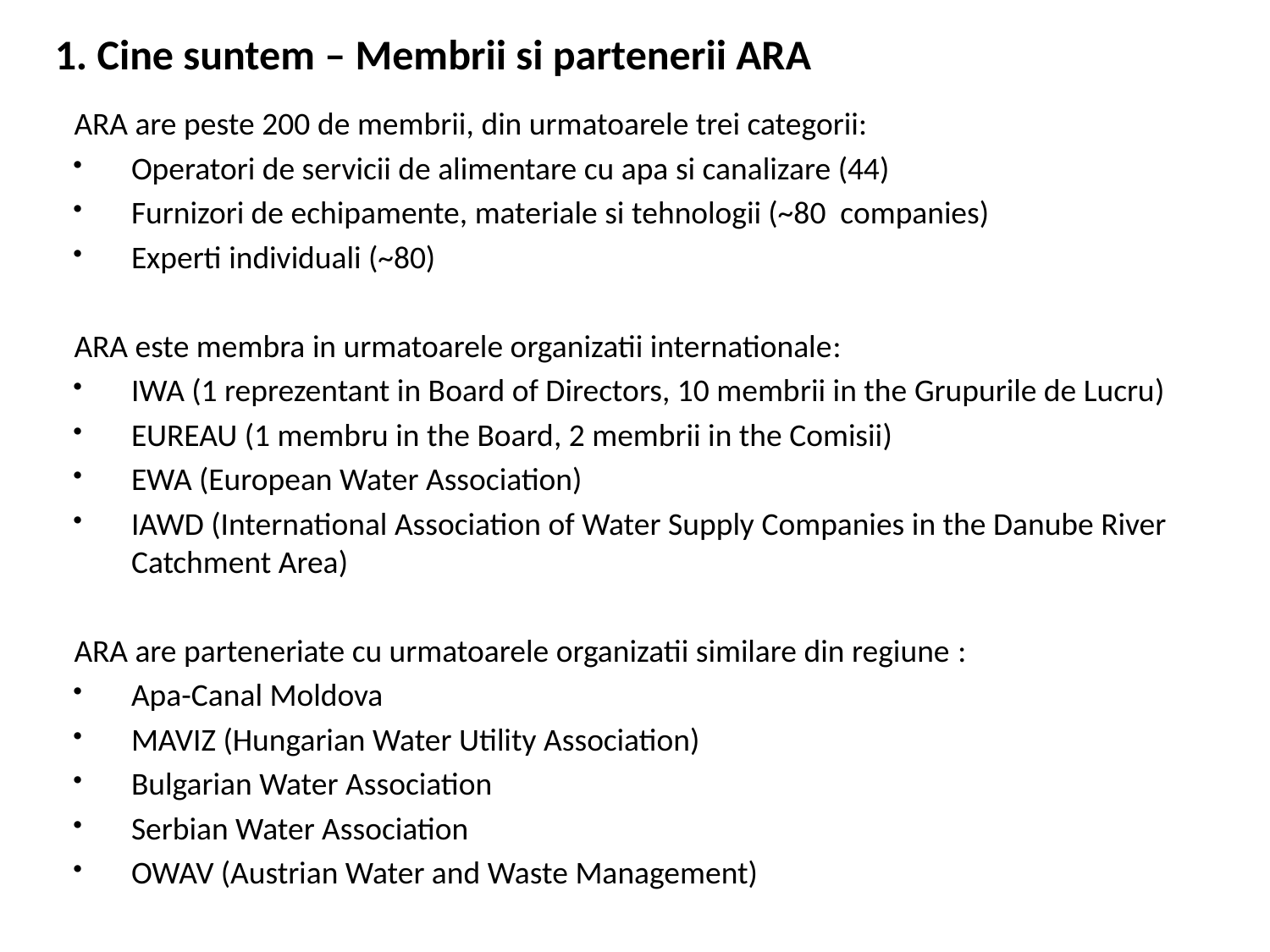

1. Cine suntem – Membrii si partenerii ARA
ARA are peste 200 de membrii, din urmatoarele trei categorii:
Operatori de servicii de alimentare cu apa si canalizare (44)
Furnizori de echipamente, materiale si tehnologii (~80  companies)
Experti individuali (~80)

ARA este membra in urmatoarele organizatii internationale:
IWA (1 reprezentant in Board of Directors, 10 membrii in the Grupurile de Lucru)
EUREAU (1 membru in the Board, 2 membrii in the Comisii)
EWA (European Water Association)
IAWD (International Association of Water Supply Companies in the Danube River Catchment Area)

ARA are parteneriate cu urmatoarele organizatii similare din regiune :
Apa-Canal Moldova
MAVIZ (Hungarian Water Utility Association)
Bulgarian Water Association
Serbian Water Association
OWAV (Austrian Water and Waste Management)